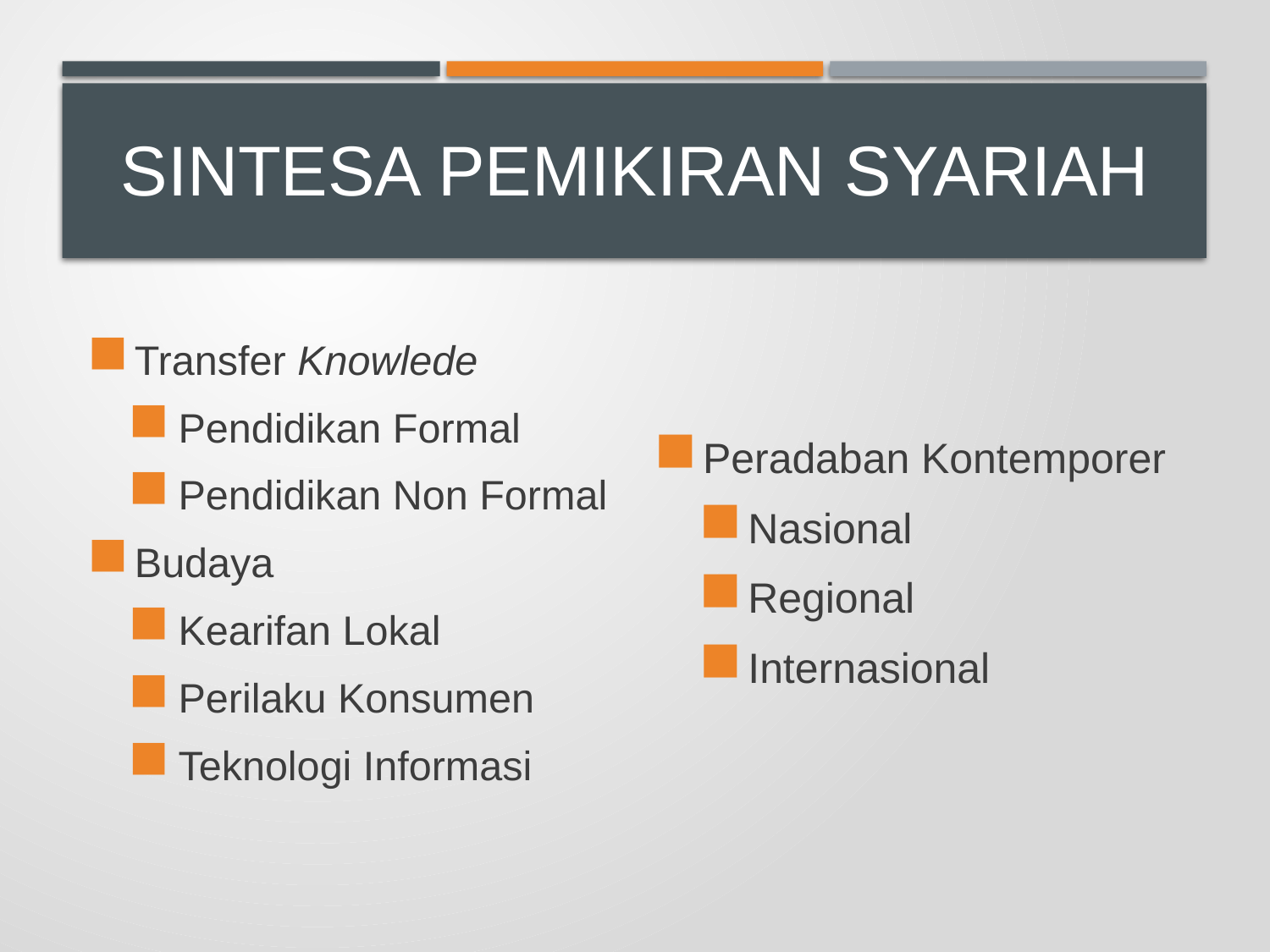

# Sintesa pemikiran syariah
Transfer Knowlede
Pendidikan Formal
Pendidikan Non Formal
Budaya
Kearifan Lokal
Perilaku Konsumen
Teknologi Informasi
Peradaban Kontemporer
Nasional
Regional
Internasional